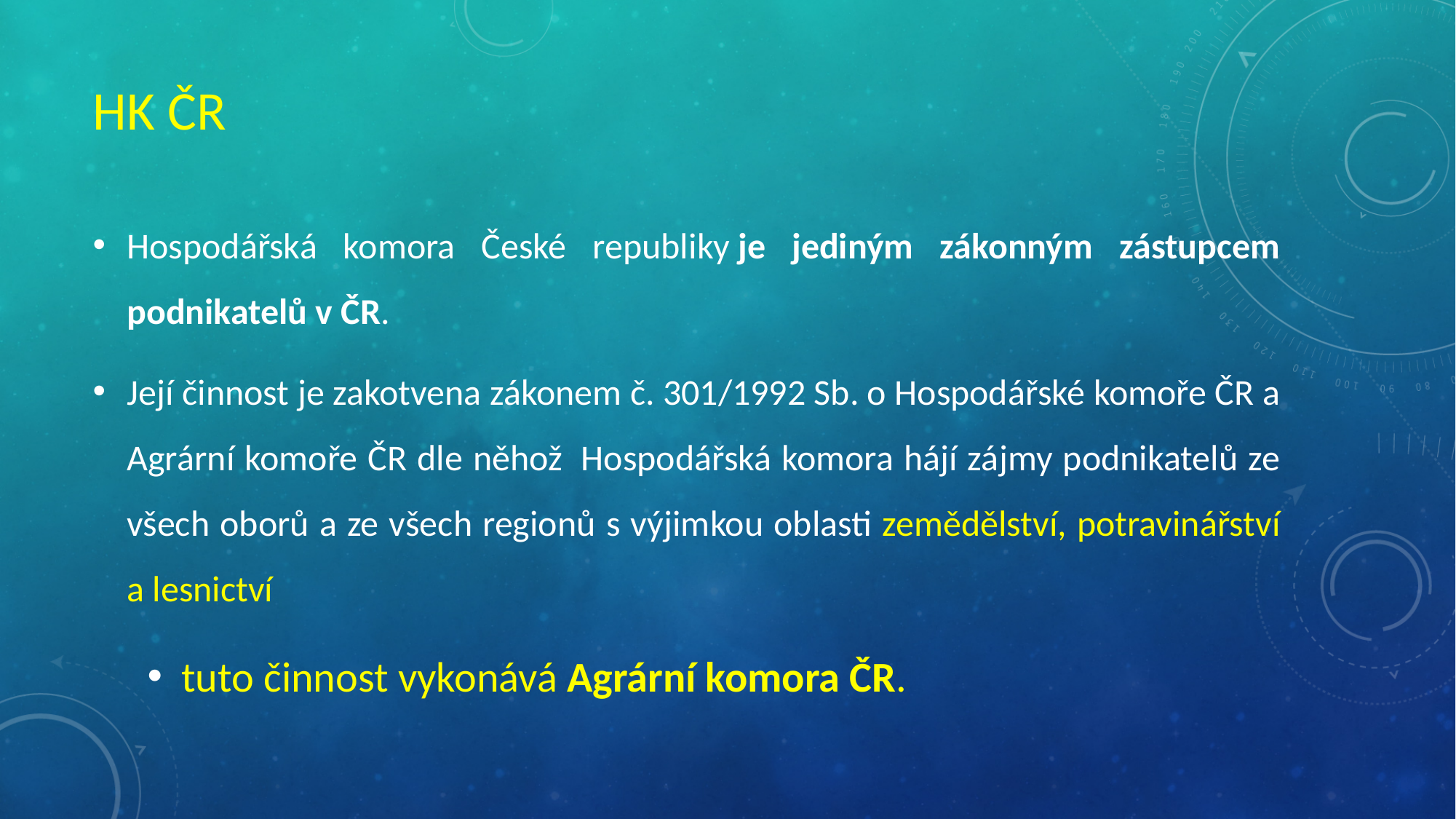

# HK ČR
Hospodářská komora České republiky je jediným zákonným zástupcem podnikatelů v ČR.
Její činnost je zakotvena zákonem č. 301/1992 Sb. o Hospodářské komoře ČR a Agrární komoře ČR dle něhož  Hospodářská komora hájí zájmy podnikatelů ze všech oborů a ze všech regionů s výjimkou oblasti zemědělství, potravinářství a lesnictví
tuto činnost vykonává Agrární komora ČR.